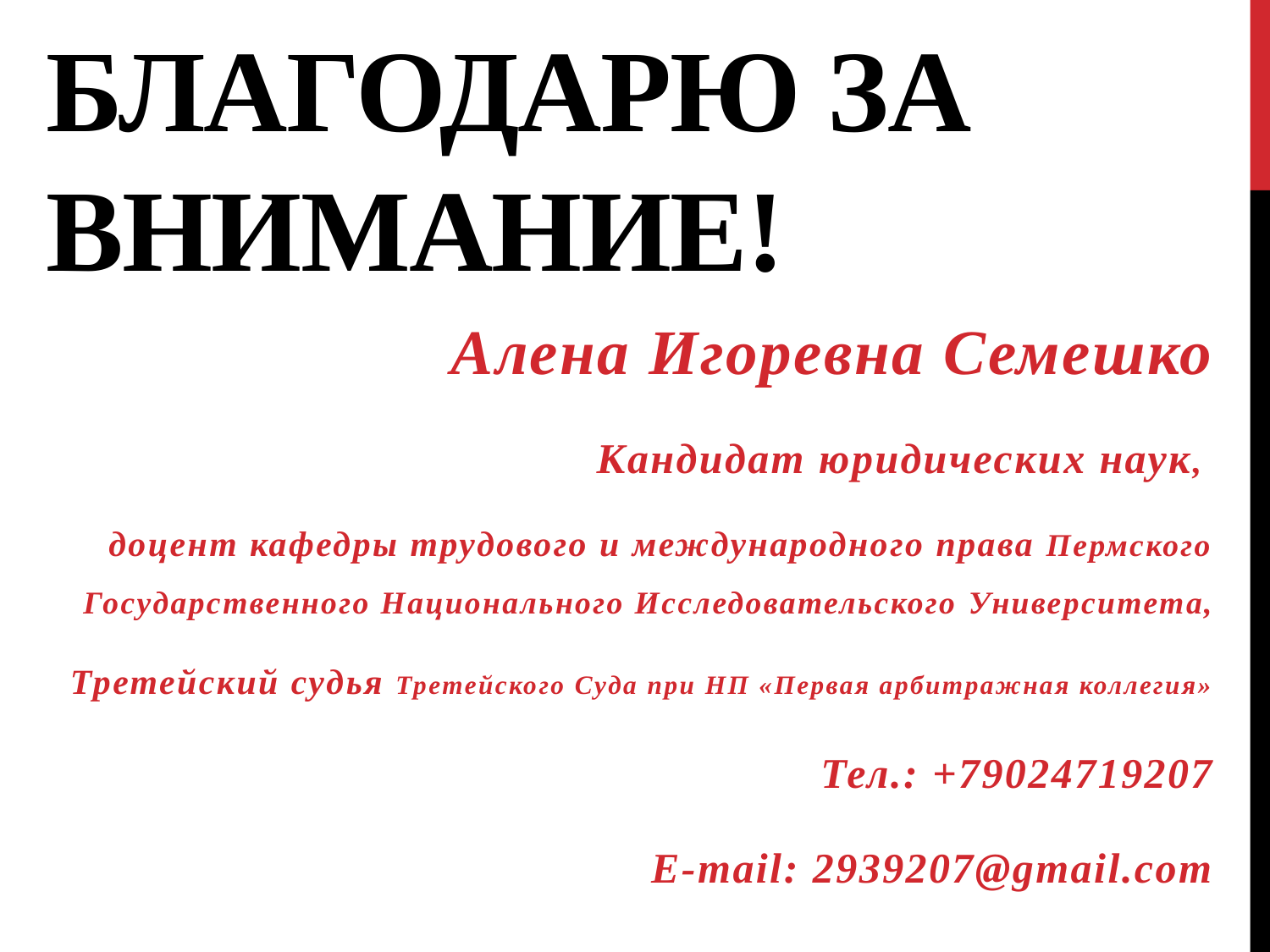

# Благодарю за внимание!
Алена Игоревна Семешко
Кандидат юридических наук,
доцент кафедры трудового и международного права Пермского Государственного Национального Исследовательского Университета,
Третейский судья Третейского Суда при НП «Первая арбитражная коллегия»
Тел.: +79024719207
E-mail: 2939207@gmail.com